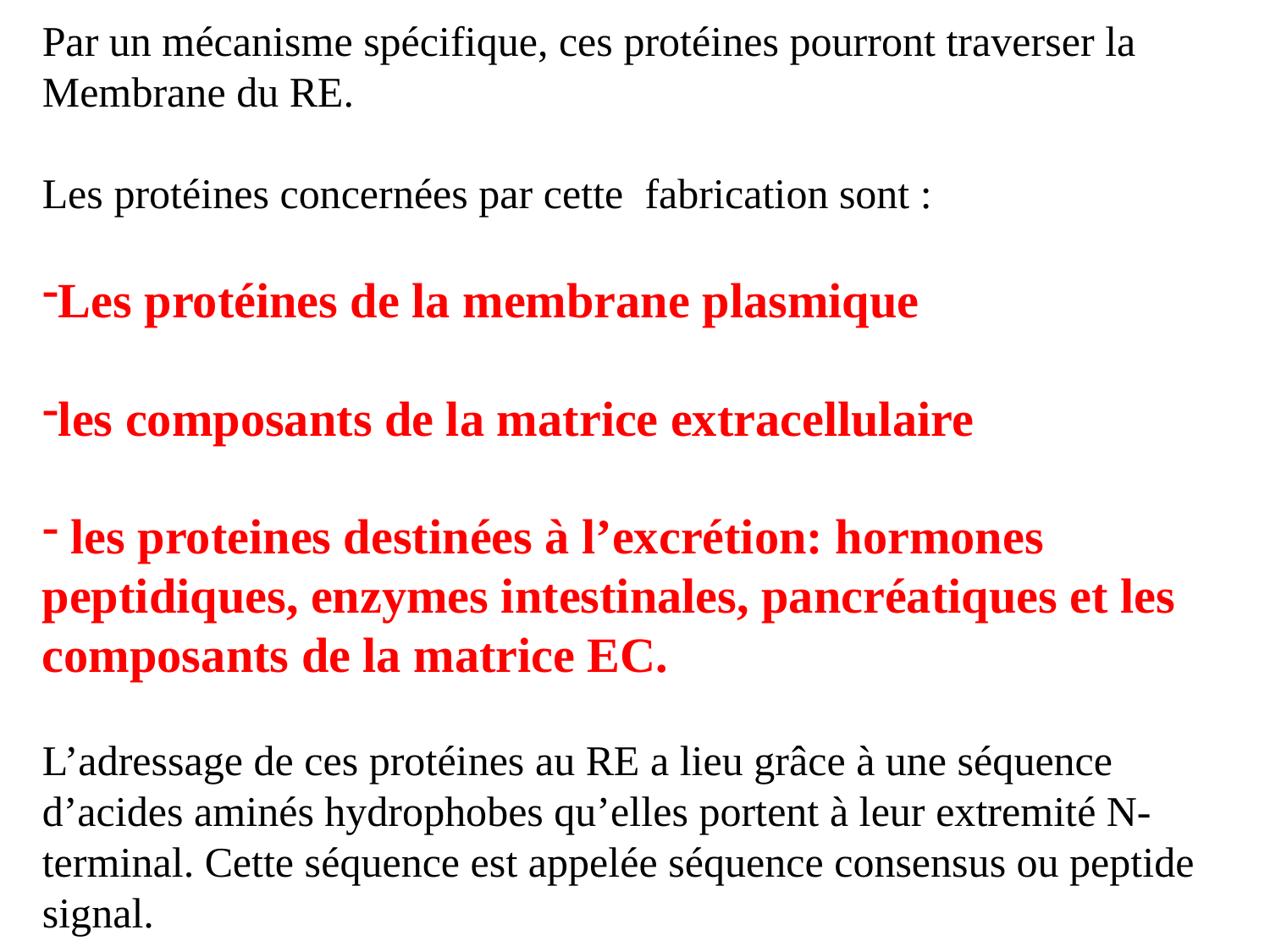

Par un mécanisme spécifique, ces protéines pourront traverser la Membrane du RE.

Les protéines concernées par cette  fabrication sont :

Les protéines de la membrane plasmique

les composants de la matrice extracellulaire

 les proteines destinées à l’excrétion: hormones peptidiques, enzymes intestinales, pancréatiques et les composants de la matrice EC.

L’adressage de ces protéines au RE a lieu grâce à une séquence d’acides aminés hydrophobes qu’elles portent à leur extremité N-terminal. Cette séquence est appelée séquence consensus ou peptide signal.